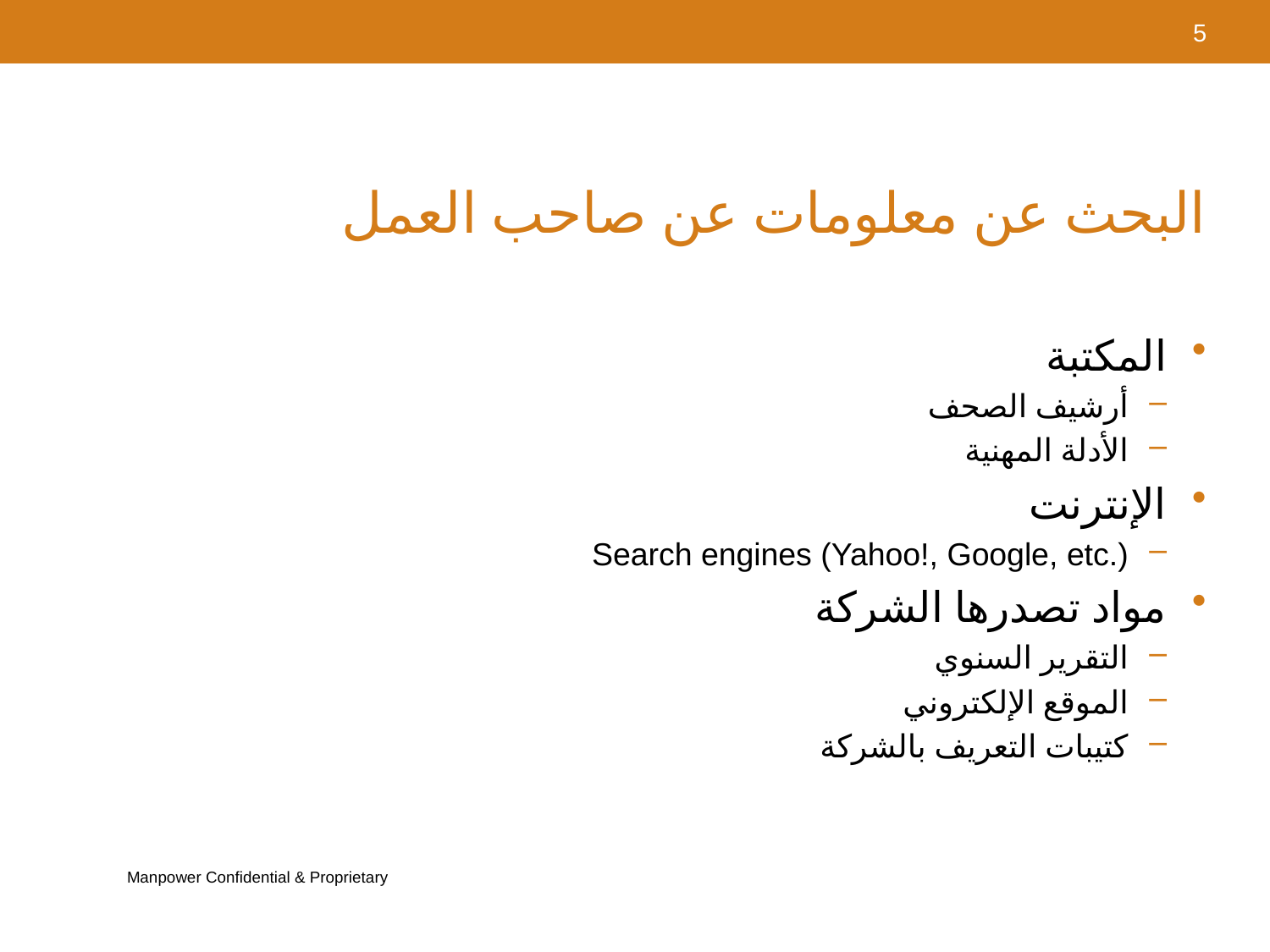

5
# البحث عن معلومات عن صاحب العمل
المكتبة
أرشيف الصحف
الأدلة المهنية
الإنترنت
Search engines (Yahoo!, Google, etc.)
مواد تصدرها الشركة
التقرير السنوي
الموقع الإلكتروني
كتيبات التعريف بالشركة